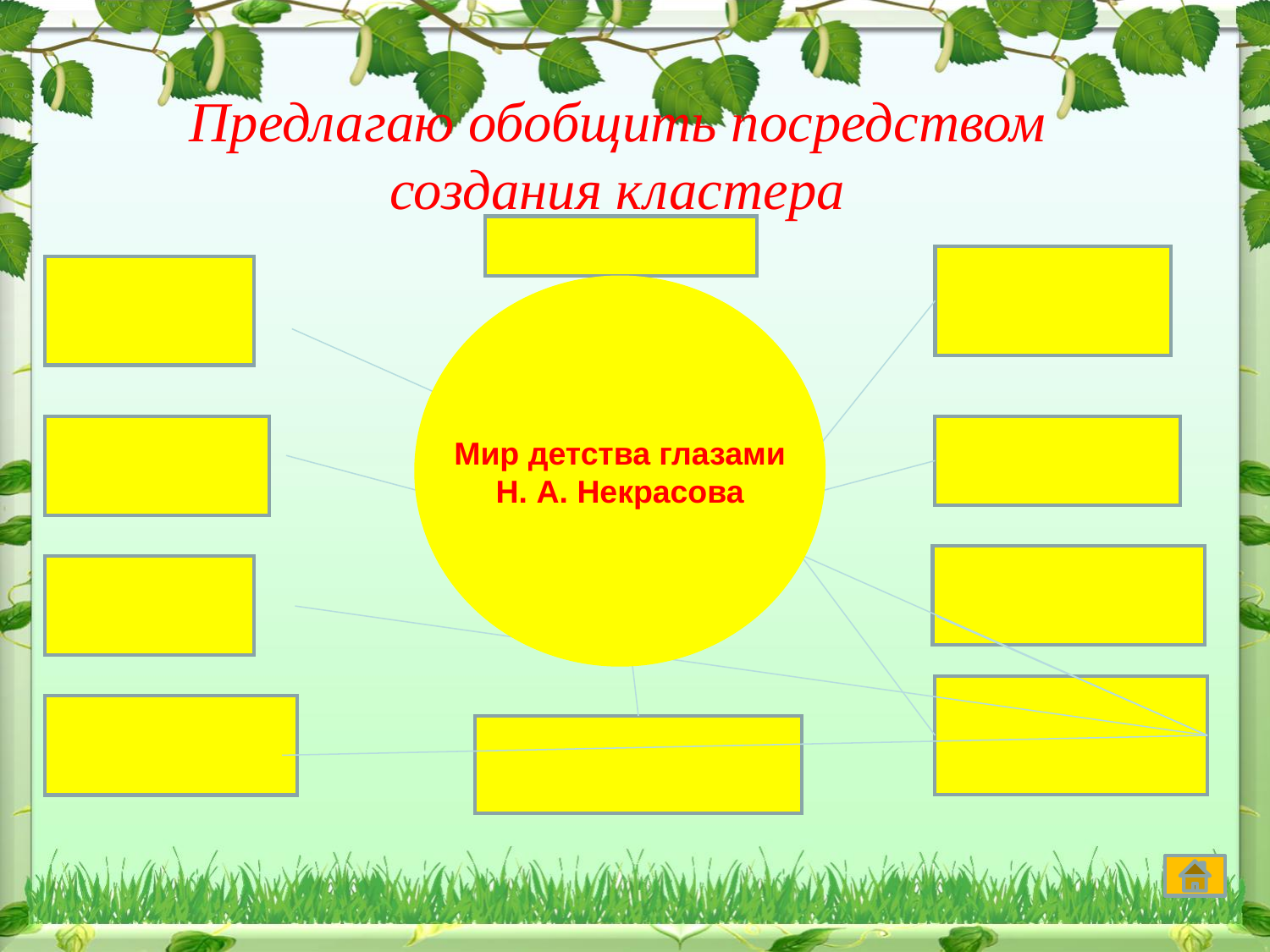

Предлагаю обобщить посредством создания кластера

Мир детства глазами
Н. А. Некрасова